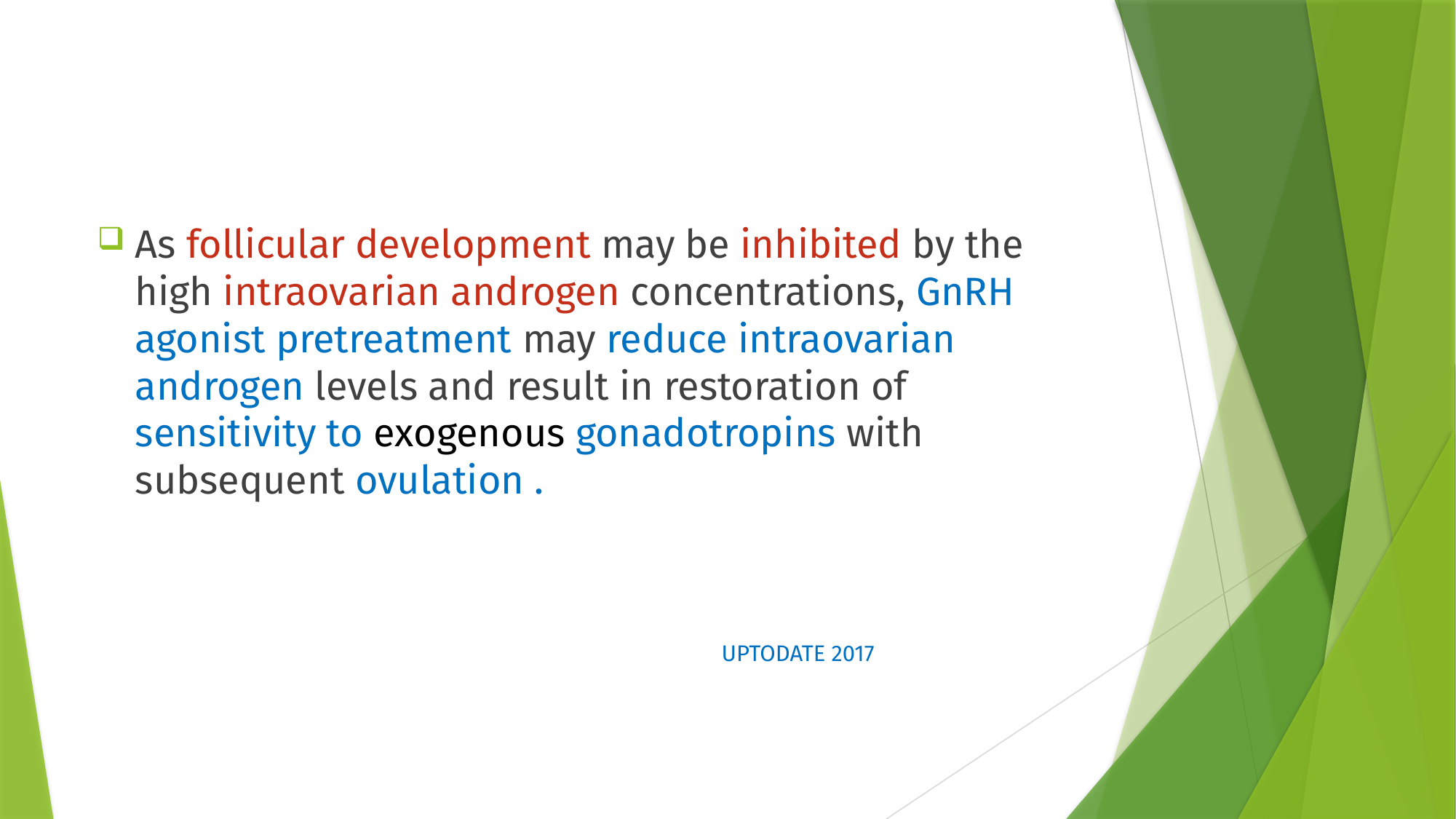

As follicular development may be inhibited by the high intraovarian androgen concentrations, GnRH agonist pretreatment may reduce intraovarian androgen levels and result in restoration of sensitivity to exogenous gonadotropins with subsequent ovulation .

                                                                                                        UPTODATE 2017